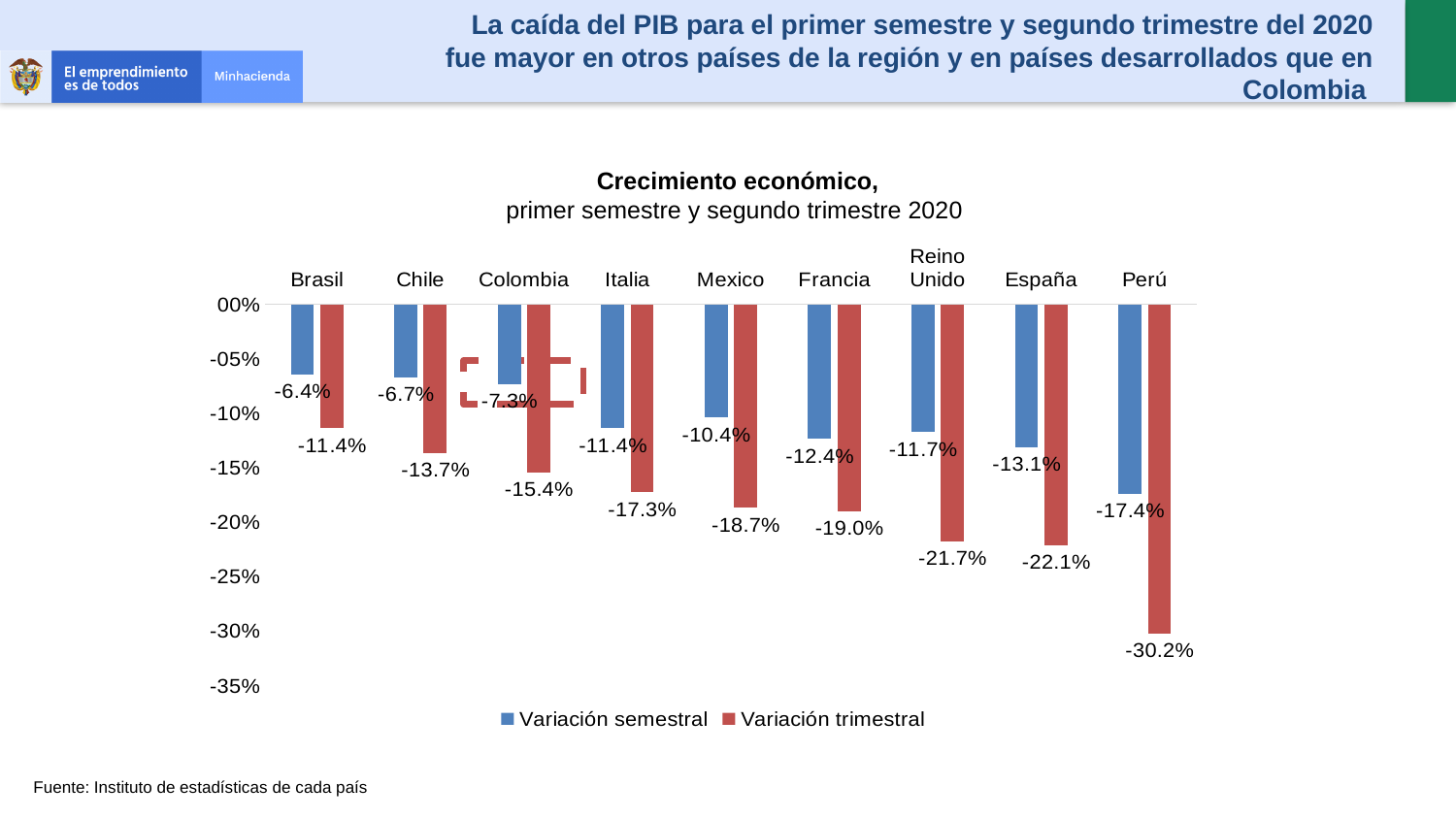

La caída del PIB para el primer semestre y segundo trimestre del 2020 fue mayor en otros países de la región y en países desarrollados que en Colombia
Crecimiento económico,
primer semestre y segundo trimestre 2020

### Chart

| Category | Variación semestral | Variación trimestral |
|---|---|---|
| Brasil | -0.06419397989951436 | -0.11387469974509654 |
| Chile | -0.06674434322137557 | -0.13682772837002335 |
| Colombia | -0.07301057986552995 | -0.15449990317523488 |
| Italia | -0.11378758157839552 | -0.17258835053356572 |
| Mexico | -0.10395285438423374 | -0.1867911184629538 |
| Francia | -0.12353335191582437 | -0.1895695606049919 |
| Reino Unido | -0.11727402246022467 | -0.21717942038479232 |
| España | -0.1310240201076358 | -0.22099220340599274 |
| Perú | -0.1736162243191095 | -0.30235300969742857 |
Fuente: Instituto de estadísticas de cada país